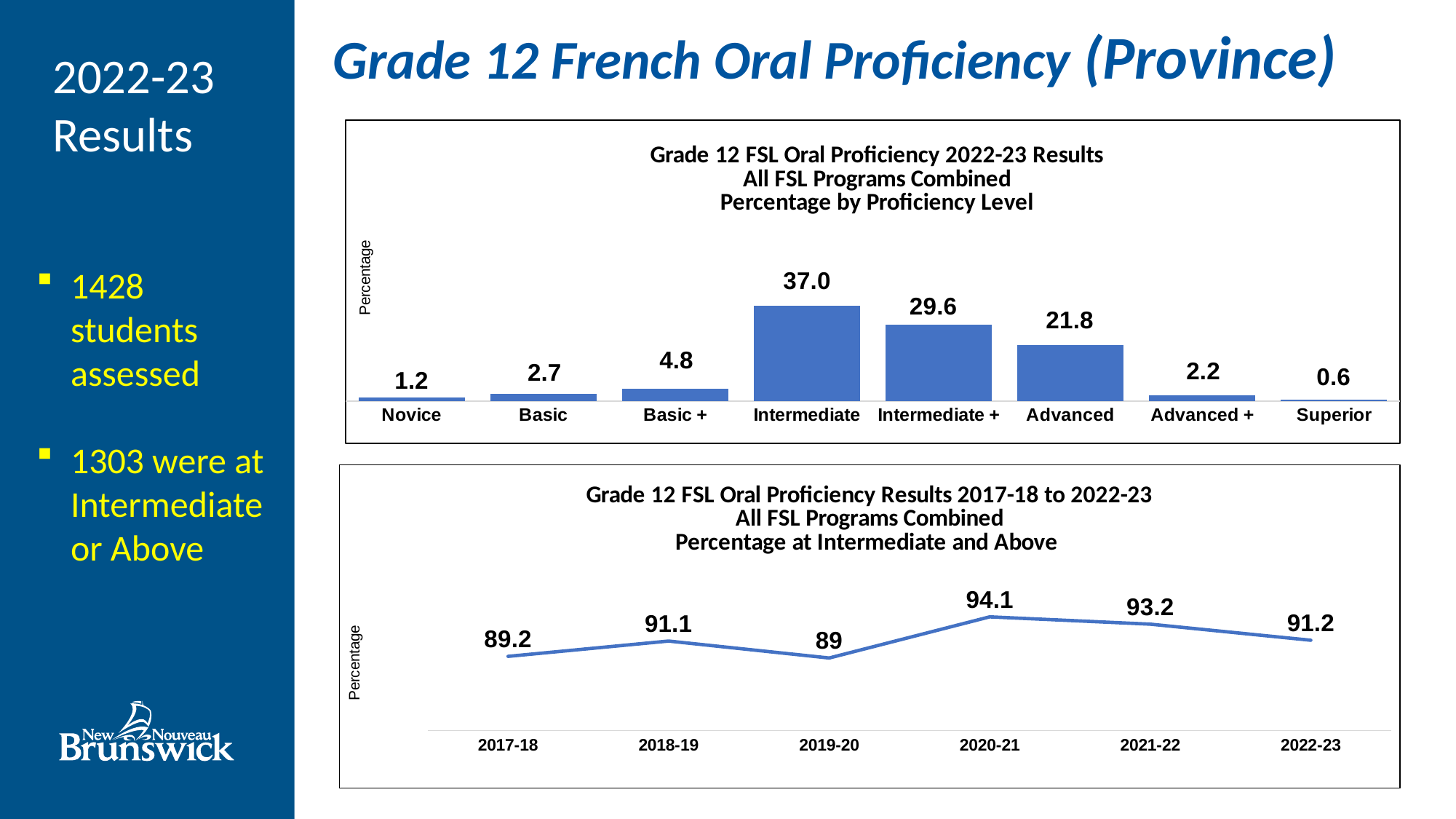

| Grade 12 French Oral Proficiency (Province) |
| --- |
2022-23 Results

### Chart: Grade 12 FSL Oral Proficiency 2022-23 Results
All FSL Programs Combined
Percentage by Proficiency Level

| Category | 2022-23 |
|---|---|
| Novice | 1.2 |
| Basic | 2.7 |
| Basic + | 4.8 |
| Intermediate | 37.0 |
| Intermediate + | 29.6 |
| Advanced | 21.8 |
| Advanced + | 2.2 |
| Superior | 0.6 |
1428 students assessed

1303 were at Intermediate or Above

### Chart: Grade 12 FSL Oral Proficiency Results 2017-18 to 2022-23
All FSL Programs Combined
Percentage at Intermediate and Above

| Category | Intermerdiate
and above |
|---|---|
| 2017-18 | 89.19999999999999 |
| 2018-19 | 91.1 |
| 2019-20 | 89.0 |
| 2020-21 | 94.09999999999998 |
| 2021-22 | 93.2 |
| 2022-23 | 91.2 |